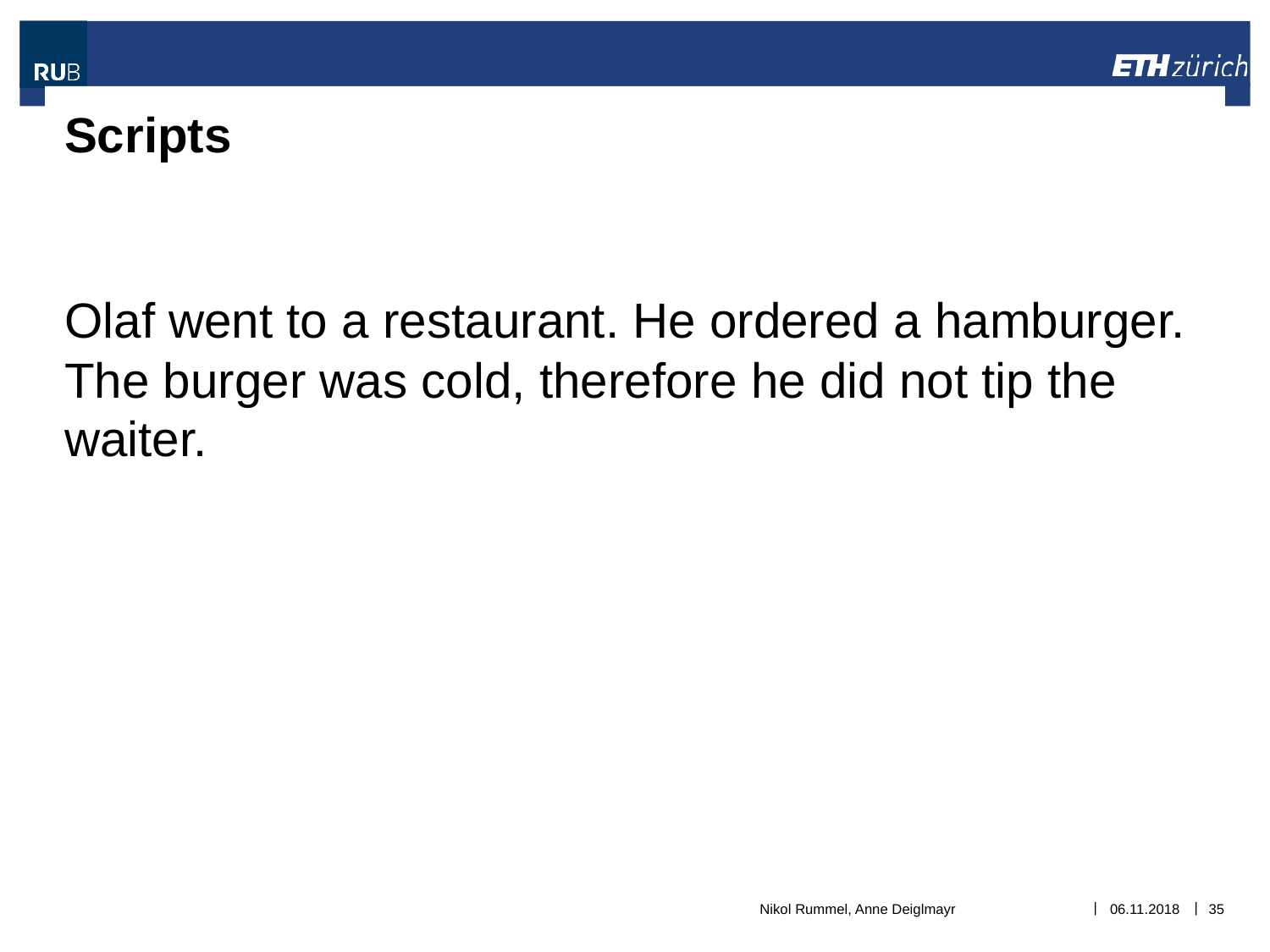

# Scripts

Olaf went to a restaurant. He ordered a hamburger. The burger was cold, therefore he did not tip the waiter.

Nikol Rummel, Anne Deiglmayr
06.11.2018
35